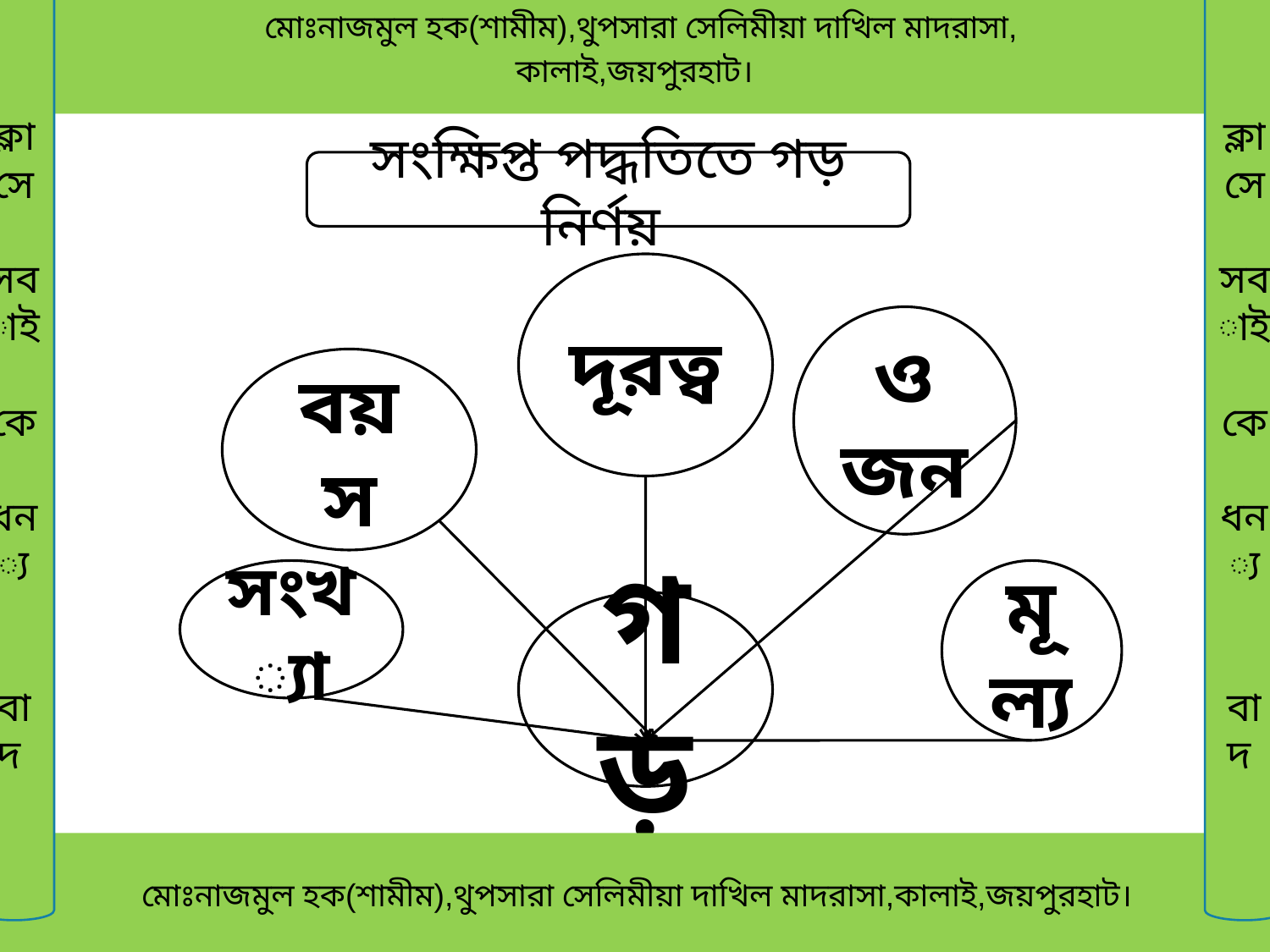

মোঃনাজমুল হক(শামীম),থুপসারা সেলিমীয়া দাখিল মাদরাসা,
কালাই,জয়পুরহাট।
ক্লাসে

সবাই

কে

ধন্য

বাদ
ক্লাসে

সবাই

কে

ধন্য

বাদ
সংক্ষিপ্ত পদ্ধতিতে গড় নির্ণয়
দূরত্ব
ওজন
বয়স
সংখ্যা
মূল্য
গড়
 মোঃনাজমুল হক(শামীম),থুপসারা সেলিমীয়া দাখিল মাদরাসা,কালাই,জয়পুরহাট।